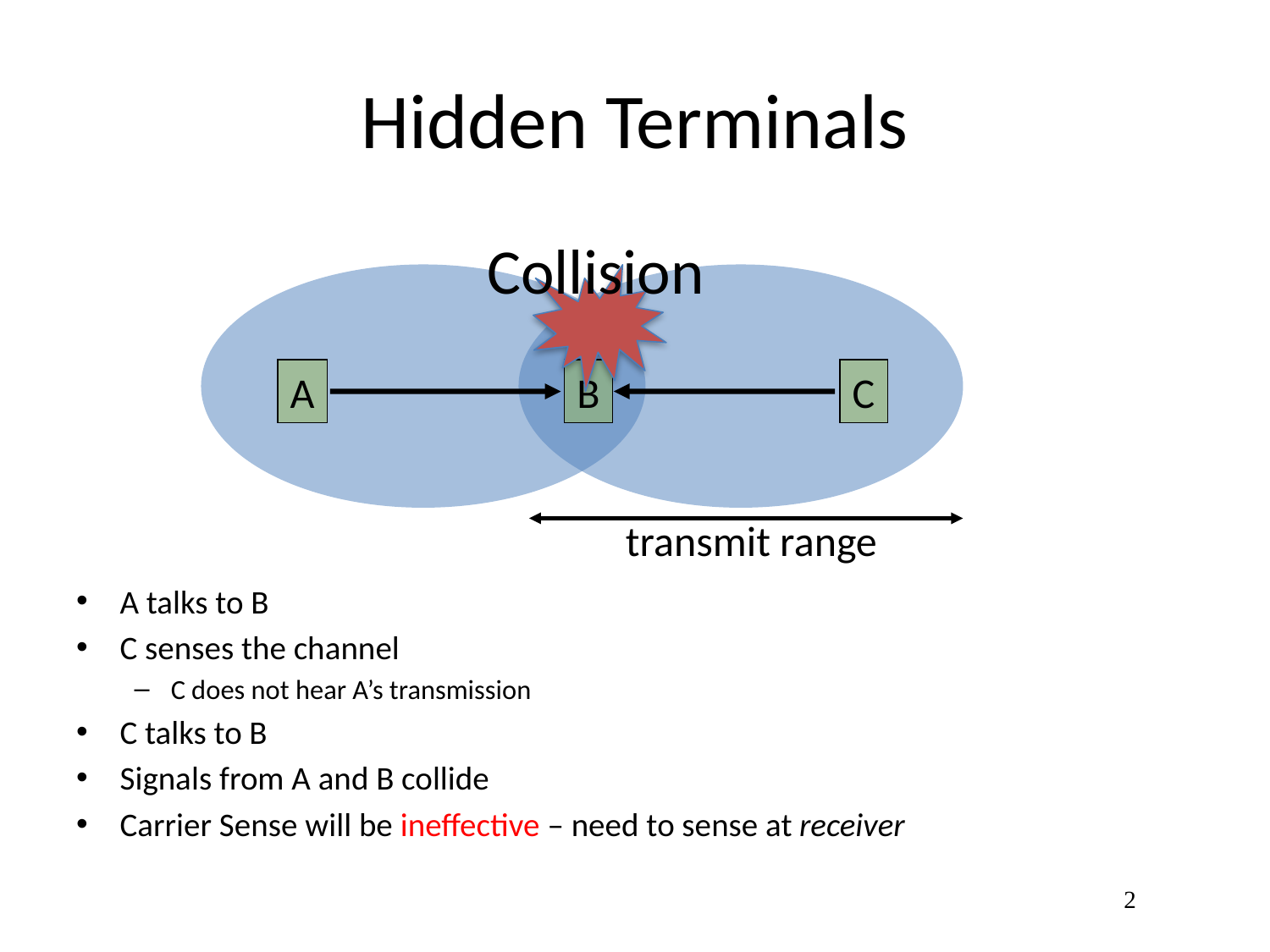

A talks to B
C senses the channel
C does not hear A’s transmission
C talks to B
Signals from A and B collide
Carrier Sense will be ineffective – need to sense at receiver
Hidden Terminals
Collision

A
C
B

transmit range

2